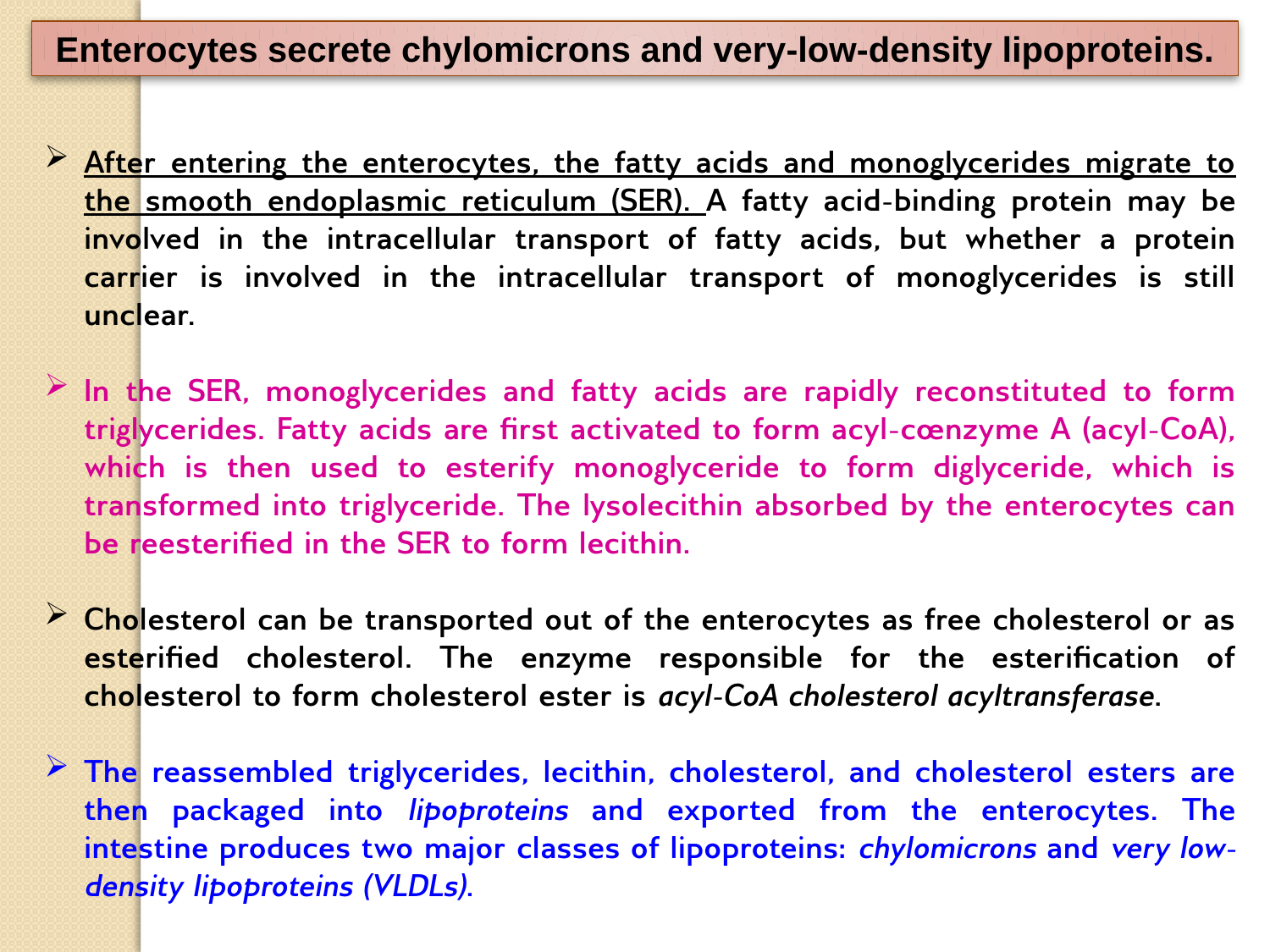

Enterocytes secrete chylomicrons and very-low-density lipoproteins.
After entering the enterocytes, the fatty acids and monoglycerides migrate to the smooth endoplasmic reticulum (SER). A fatty acid-binding protein may be involved in the intracellular transport of fatty acids, but whether a protein carrier is involved in the intracellular transport of monoglycerides is still unclear.

In the SER, monoglycerides and fatty acids are rapidly reconstituted to form triglycerides. Fatty acids are first activated to form acyl-coenzyme A (acyl-CoA), which is then used to esterify monoglyceride to form diglyceride, which is transformed into triglyceride. The lysolecithin absorbed by the enterocytes can be reesterified in the SER to form lecithin.

Cholesterol can be transported out of the enterocytes as free cholesterol or as esterified cholesterol. The enzyme responsible for the esterification of cholesterol to form cholesterol ester is acyl-CoA cholesterol acyltransferase.

The reassembled triglycerides, lecithin, cholesterol, and cholesterol esters are then packaged into lipoproteins and exported from the enterocytes. The intestine produces two major classes of lipoproteins: chylomicrons and very low-density lipoproteins (VLDLs).